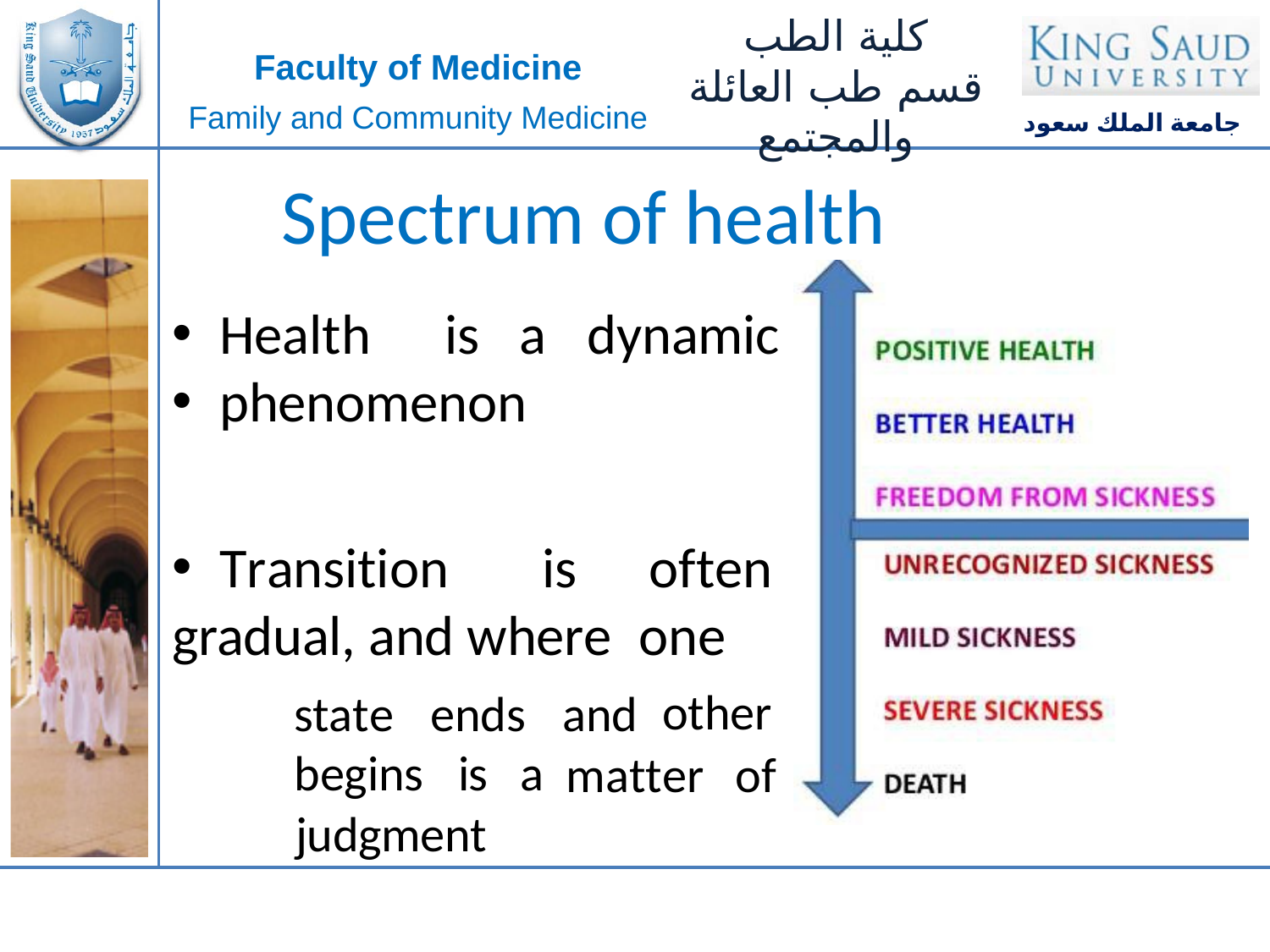

Spectrum of health

Health	is	a	dynamic
phenomenon

Transition	is	often
gradual, and where  one
other
state	ends	and
begins	is	a
matter	of
judgment